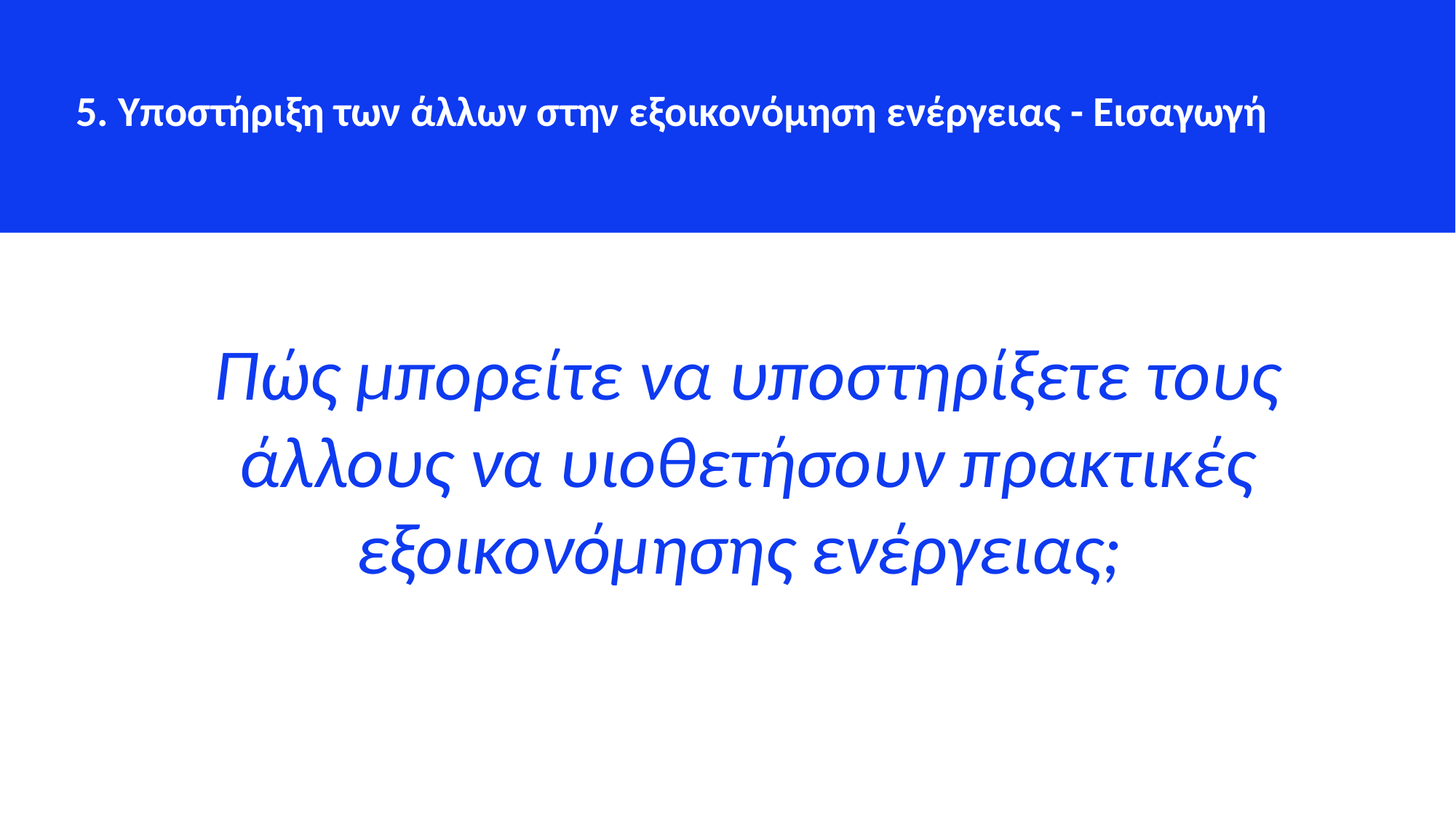

5. Υποστήριξη των άλλων στην εξοικονόμηση ενέργειας - Εισαγωγή

Πώς μπορείτε να υποστηρίξετε τους άλλους να υιοθετήσουν πρακτικές εξοικονόμησης ενέργειας;